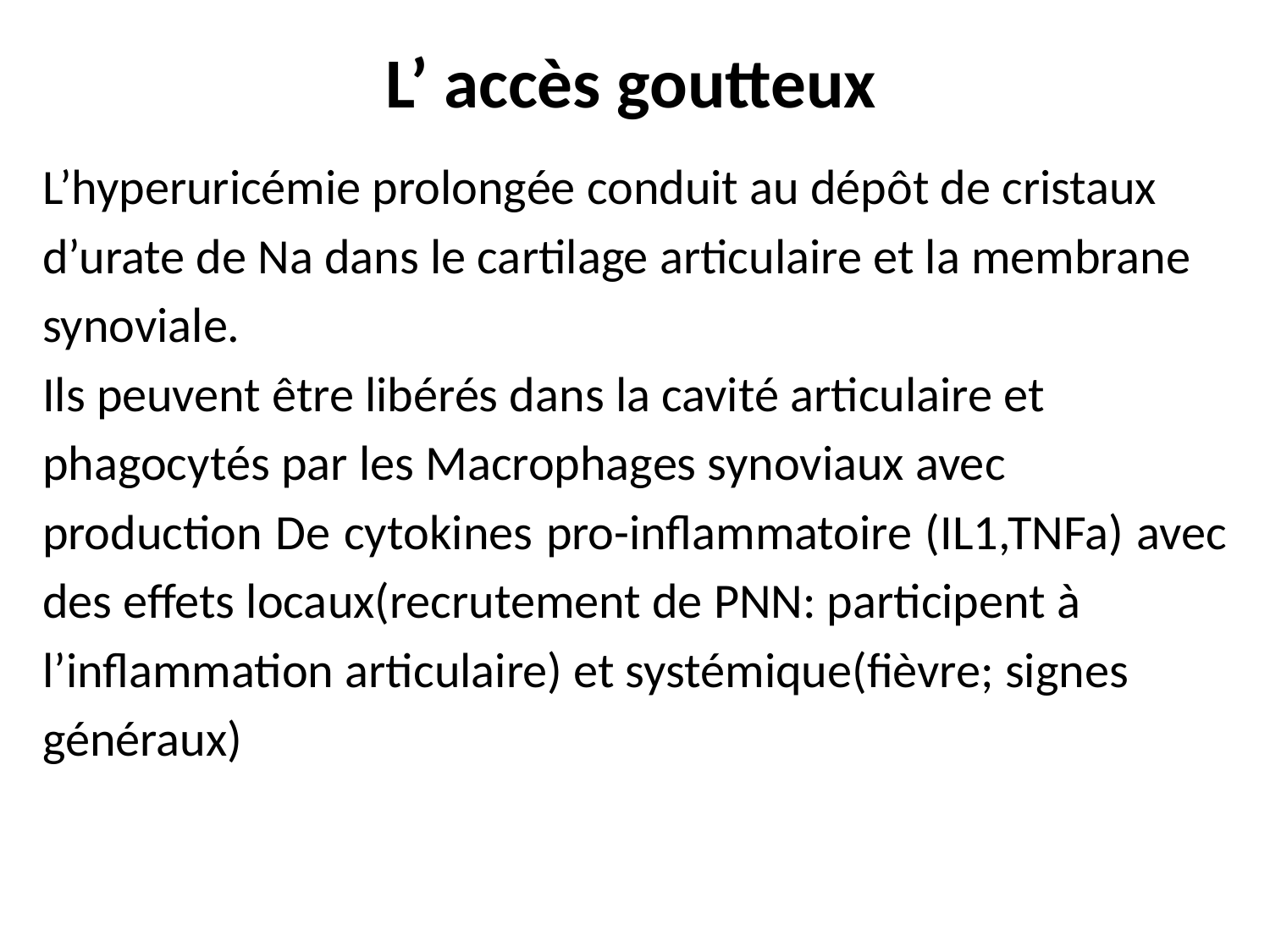

# L’ accès goutteux
L’hyperuricémie prolongée conduit au dépôt de cristaux
d’urate de Na dans le cartilage articulaire et la membrane
synoviale.
Ils peuvent être libérés dans la cavité articulaire et
phagocytés par les Macrophages synoviaux avec
production De cytokines pro-inflammatoire (IL1,TNFa) avec
des effets locaux(recrutement de PNN: participent à
l’inflammation articulaire) et systémique(fièvre; signes
généraux)